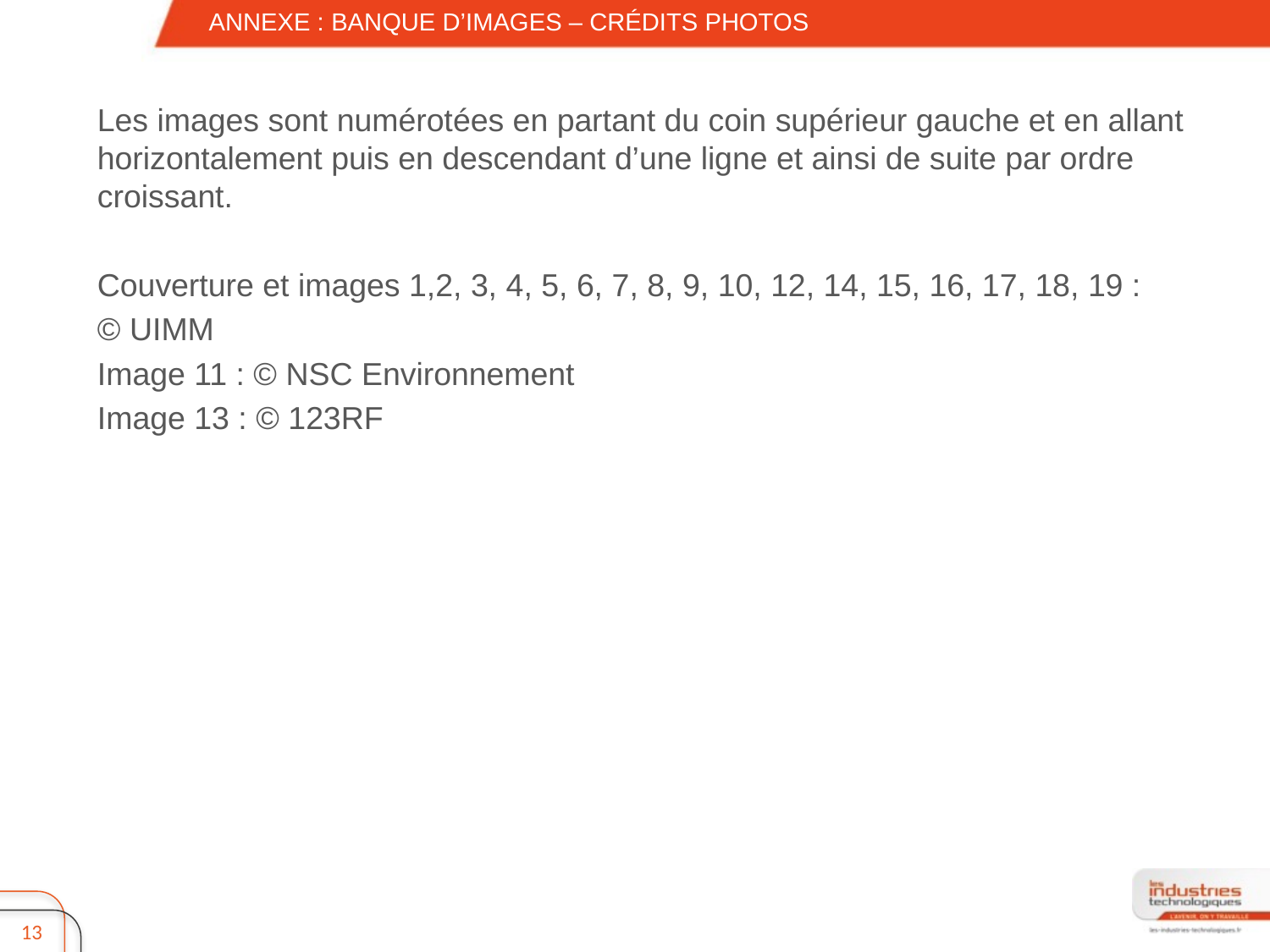

ANNEXE : BANQUE D’IMAGES – CRÉDITS PHOTOS
Les images sont numérotées en partant du coin supérieur gauche et en allant horizontalement puis en descendant d’une ligne et ainsi de suite par ordre croissant.

Couverture et images 1,2, 3, 4, 5, 6, 7, 8, 9, 10, 12, 14, 15, 16, 17, 18, 19 :
© UIMM
Image 11 : © NSC Environnement
Image 13 : © 123RF

13